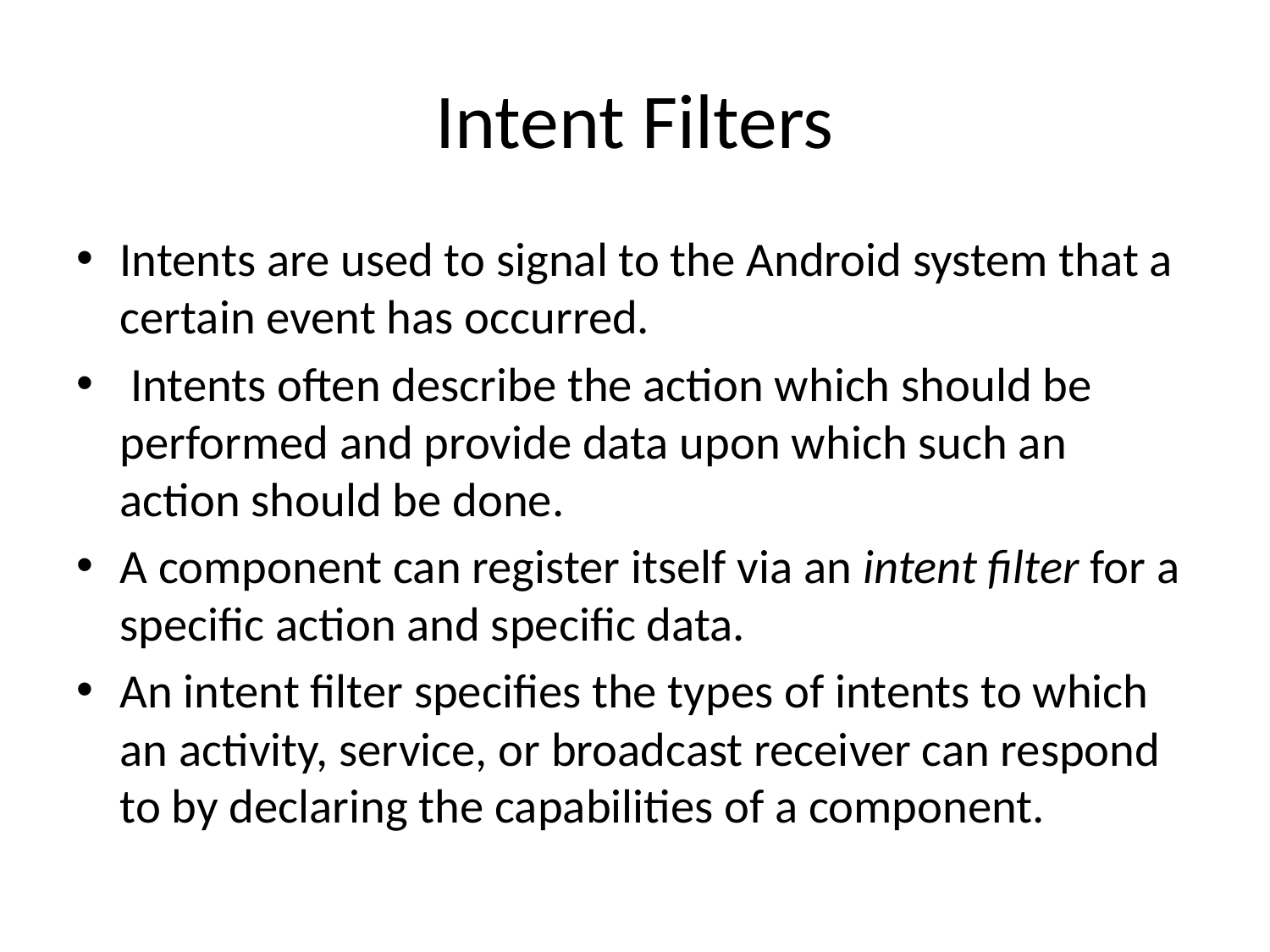

# Intent Filters
Intents are used to signal to the Android system that a certain event has occurred.
 Intents often describe the action which should be performed and provide data upon which such an action should be done.
A component can register itself via an intent filter for a specific action and specific data.
An intent filter specifies the types of intents to which an activity, service, or broadcast receiver can respond to by declaring the capabilities of a component.